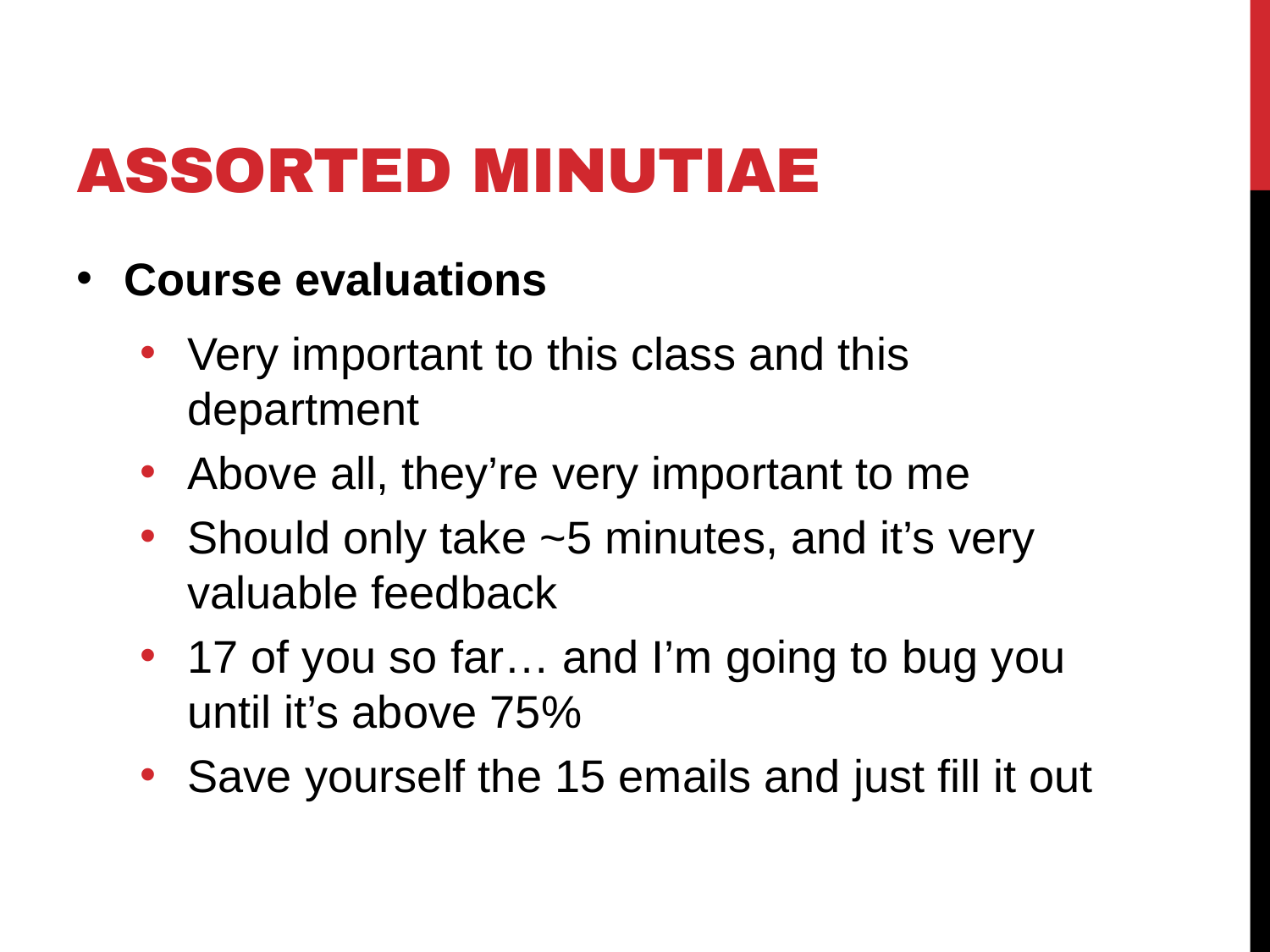

# Assorted Minutiae
Course evaluations
Very important to this class and this department
Above all, they’re very important to me
Should only take ~5 minutes, and it’s very valuable feedback
17 of you so far… and I’m going to bug you until it’s above 75%
Save yourself the 15 emails and just fill it out